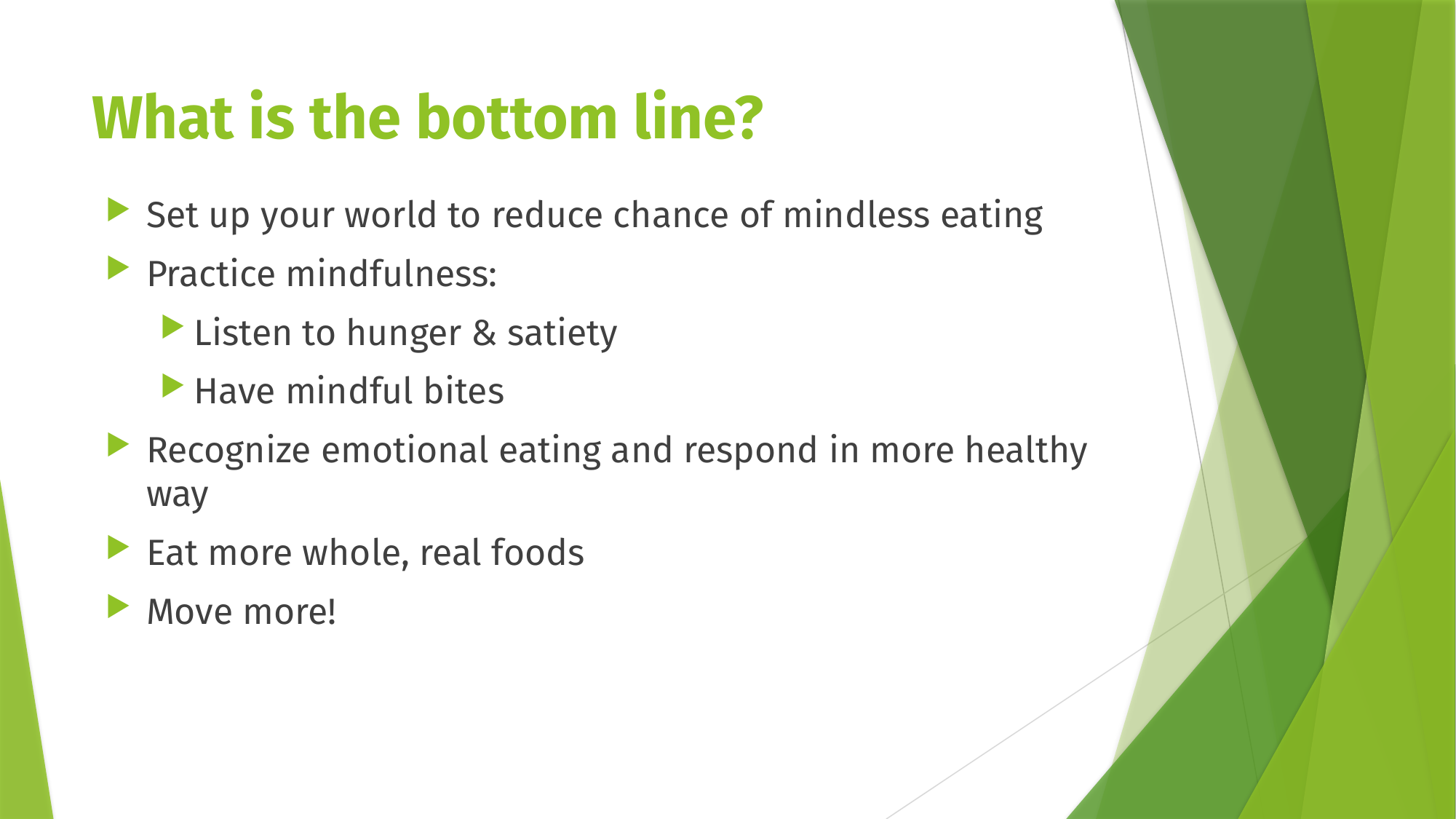

# What is the bottom line?
Set up your world to reduce chance of mindless eating
Practice mindfulness:
Listen to hunger & satiety
Have mindful bites
Recognize emotional eating and respond in more healthy way
Eat more whole, real foods
Move more!